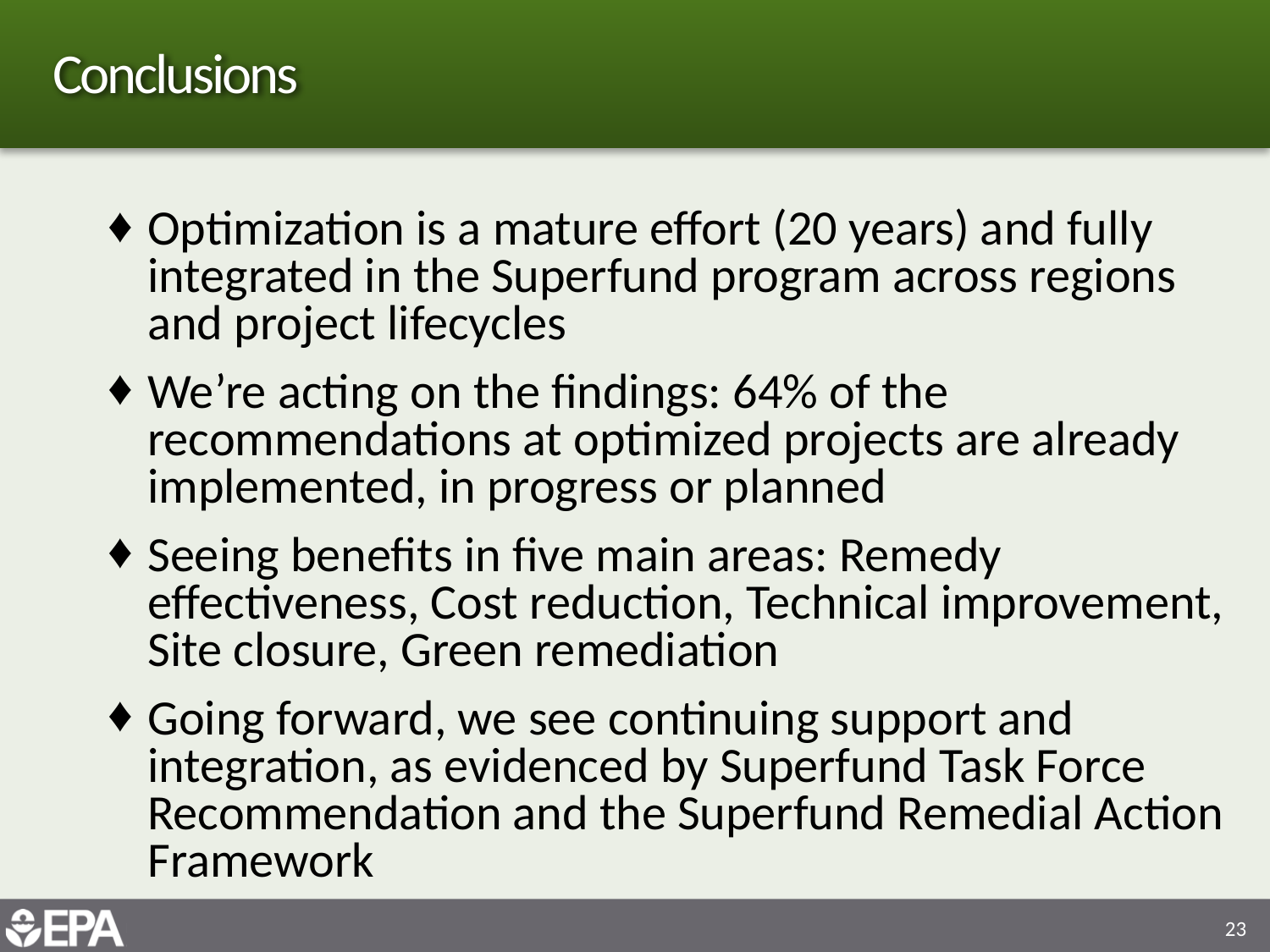

# Conclusions
Optimization is a mature effort (20 years) and fully integrated in the Superfund program across regions and project lifecycles
We’re acting on the findings: 64% of the recommendations at optimized projects are already implemented, in progress or planned
Seeing benefits in five main areas: Remedy effectiveness, Cost reduction, Technical improvement, Site closure, Green remediation
Going forward, we see continuing support and integration, as evidenced by Superfund Task Force Recommendation and the Superfund Remedial Action Framework
23